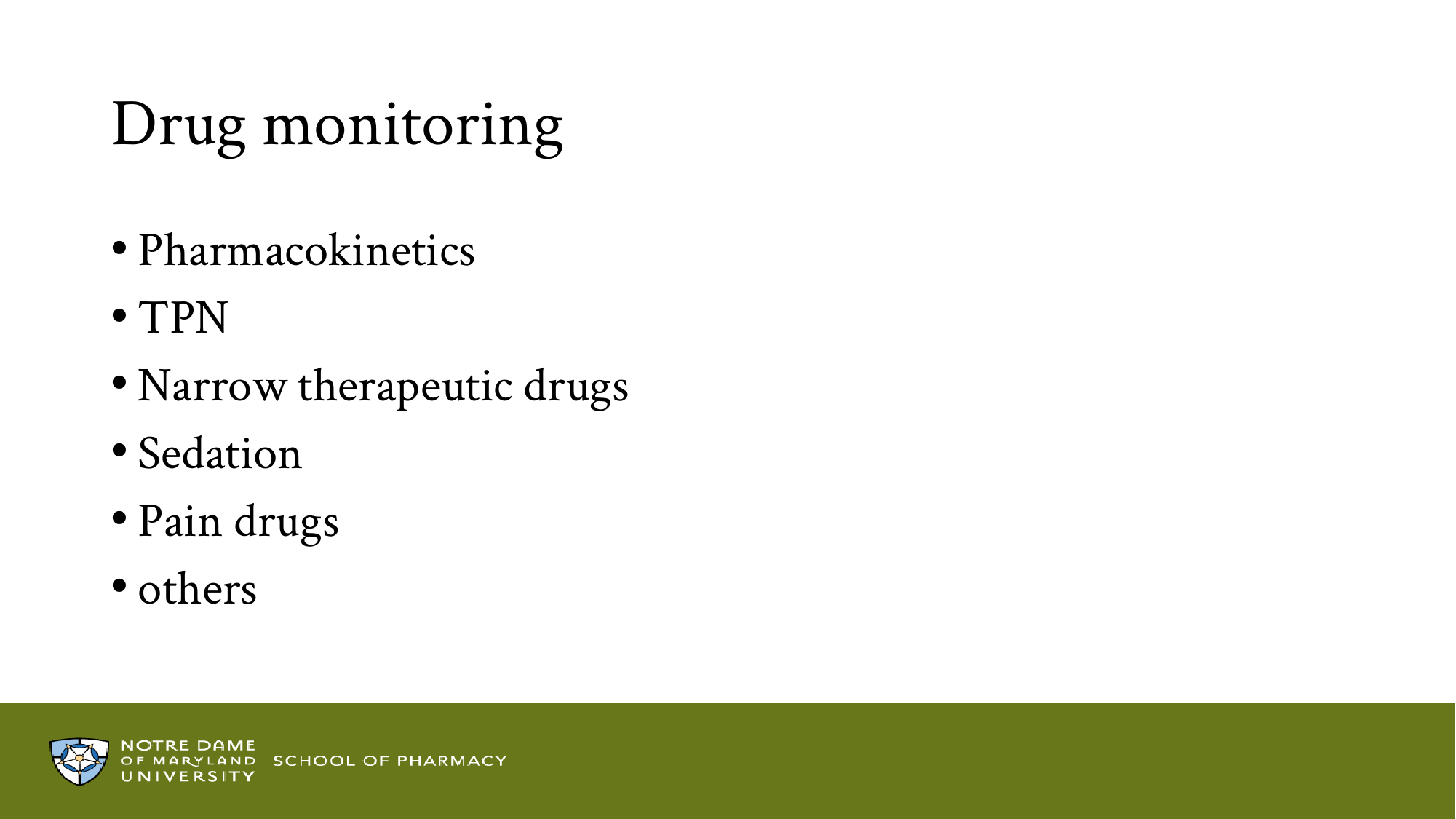

# Drug monitoring
Pharmacokinetics
TPN
Narrow therapeutic drugs
Sedation
Pain drugs
others